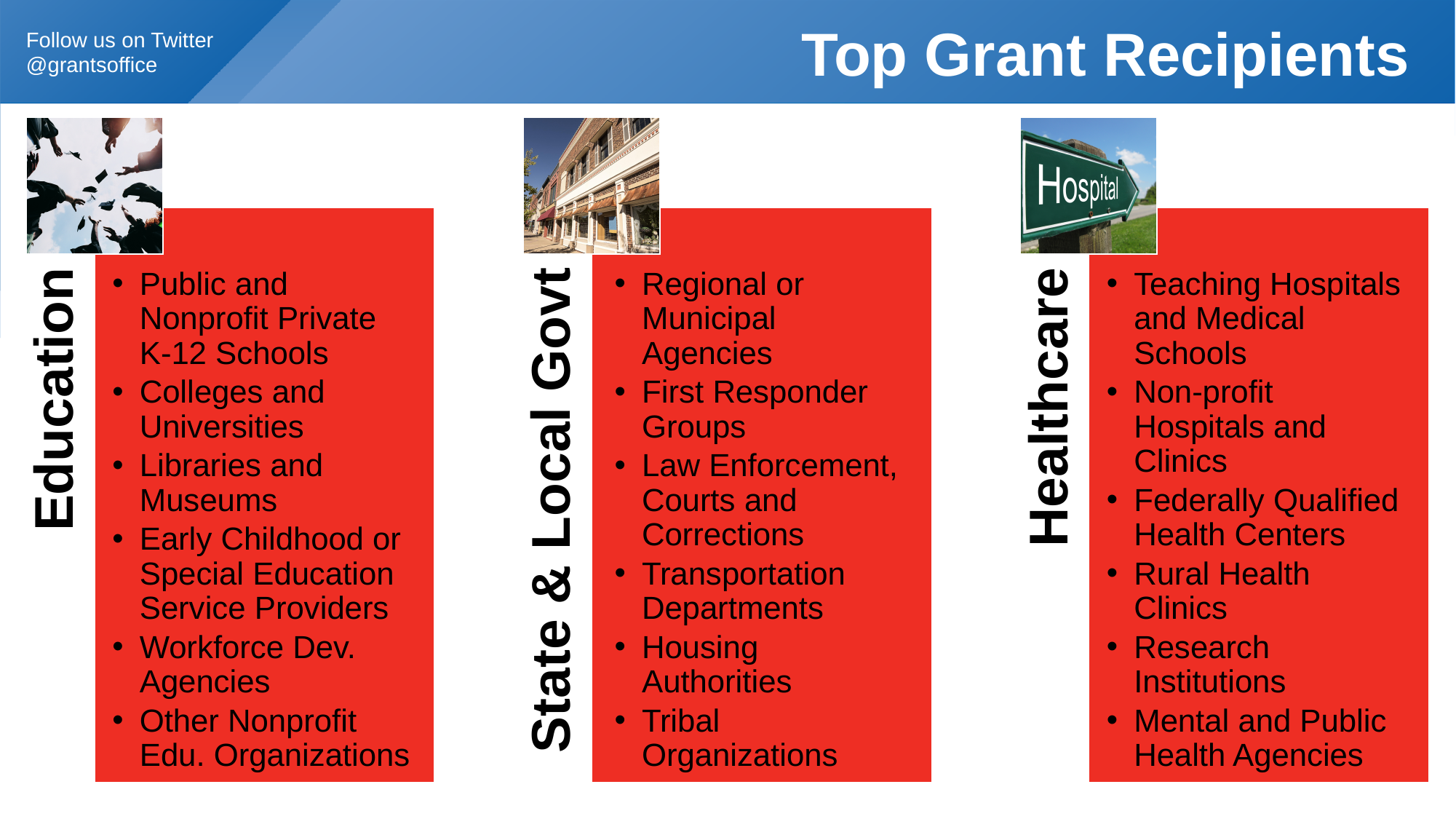

# Top Grant Recipients

Public and Nonprofit Private K-12 Schools
Colleges and Universities
Libraries and Museums
Early Childhood or Special Education Service Providers
Workforce Dev. Agencies
Other Nonprofit Edu. Organizations

Regional or Municipal Agencies
First Responder Groups
Law Enforcement, Courts and Corrections
Transportation Departments
Housing Authorities
Tribal Organizations

Teaching Hospitals and Medical Schools
Non-profit Hospitals and Clinics
Federally Qualified Health Centers
Rural Health Clinics
Research Institutions
Mental and Public Health Agencies

Education

State & Local Govt

Healthcare